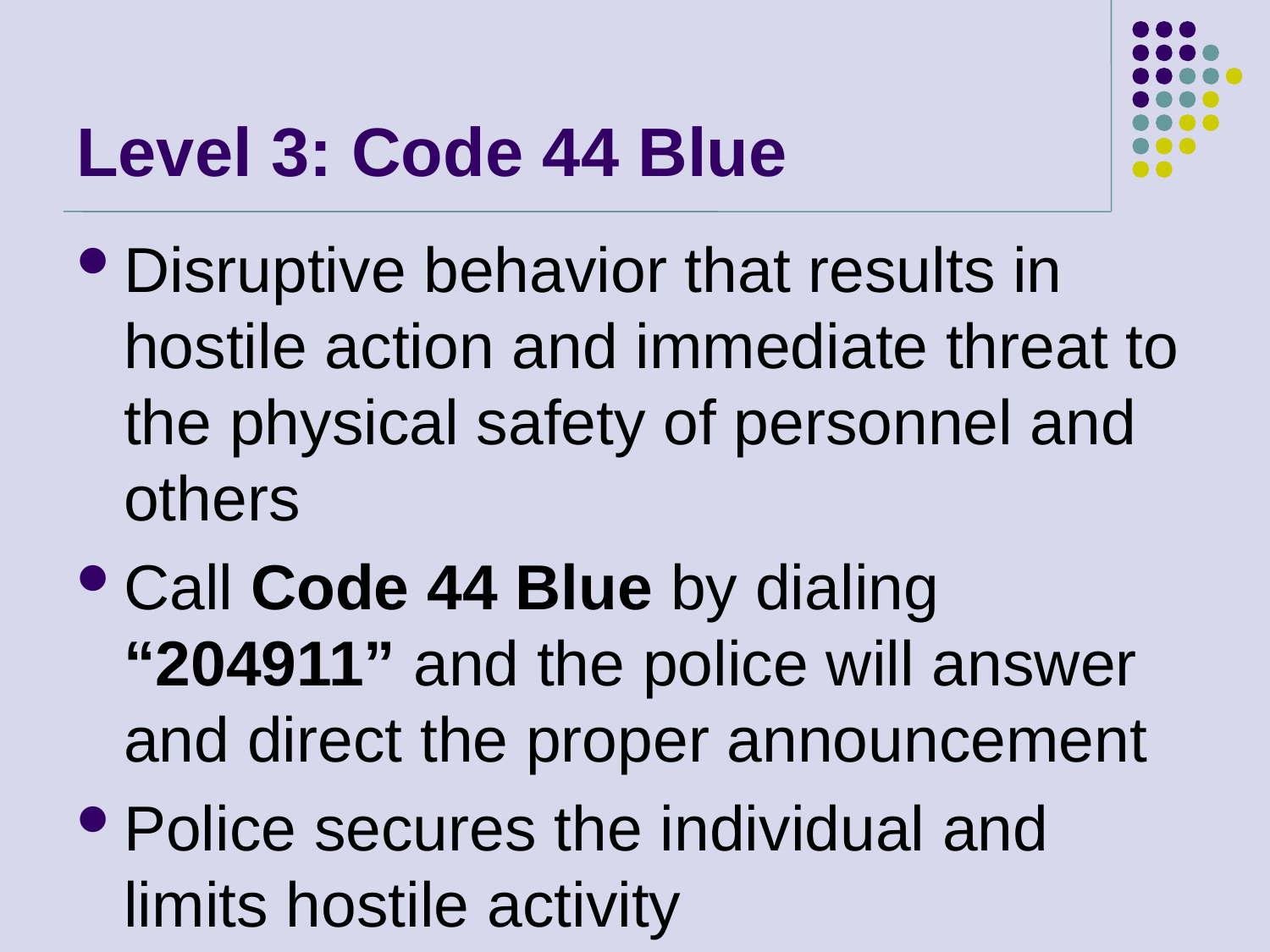

# Level 3: Code 44 Blue
Disruptive behavior that results in hostile action and immediate threat to the physical safety of personnel and others
Call Code 44 Blue by dialing “204911” and the police will answer and direct the proper announcement
Police secures the individual and limits hostile activity